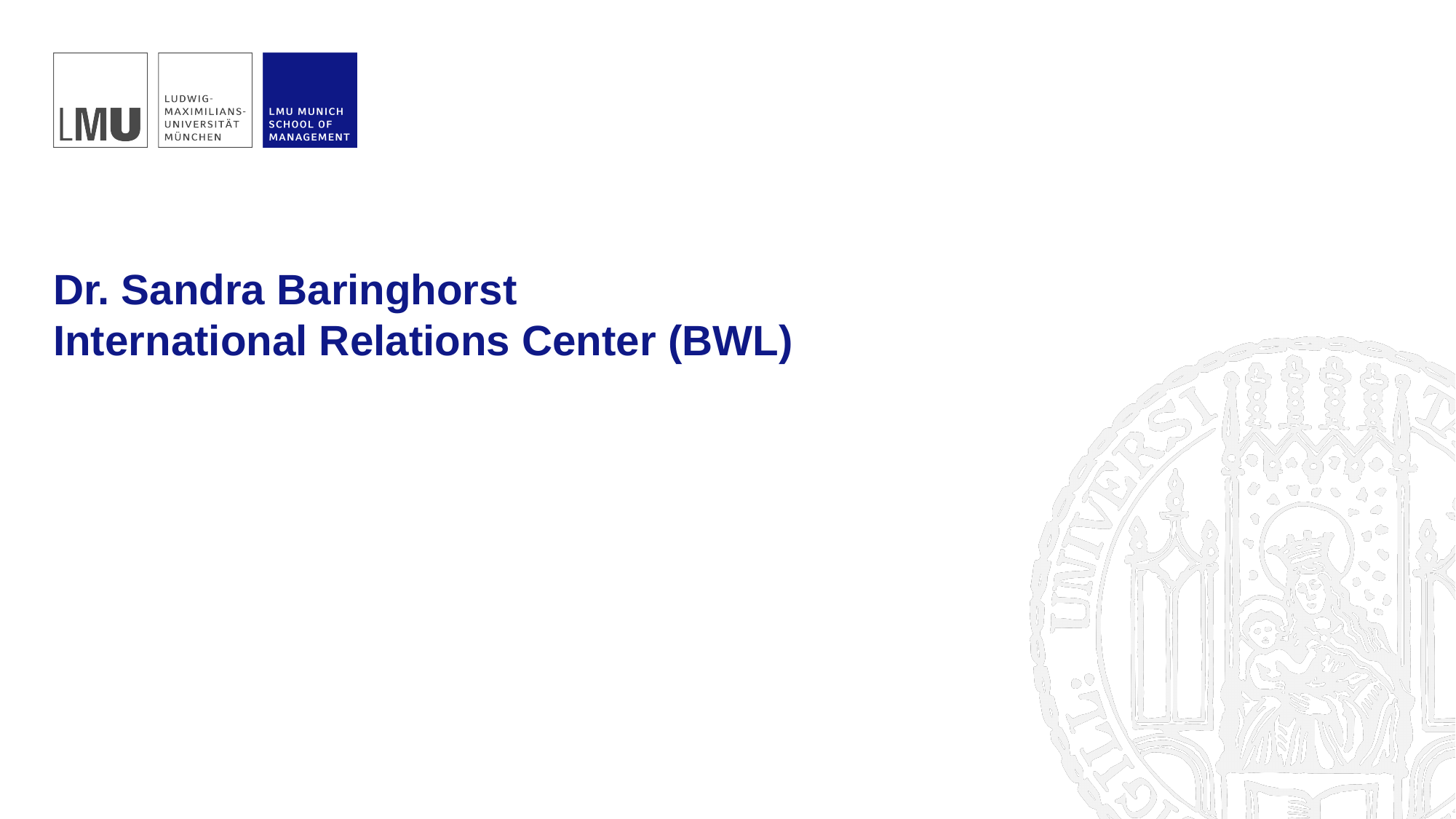

Dr. Sandra Baringhorst
International Relations Center (BWL)